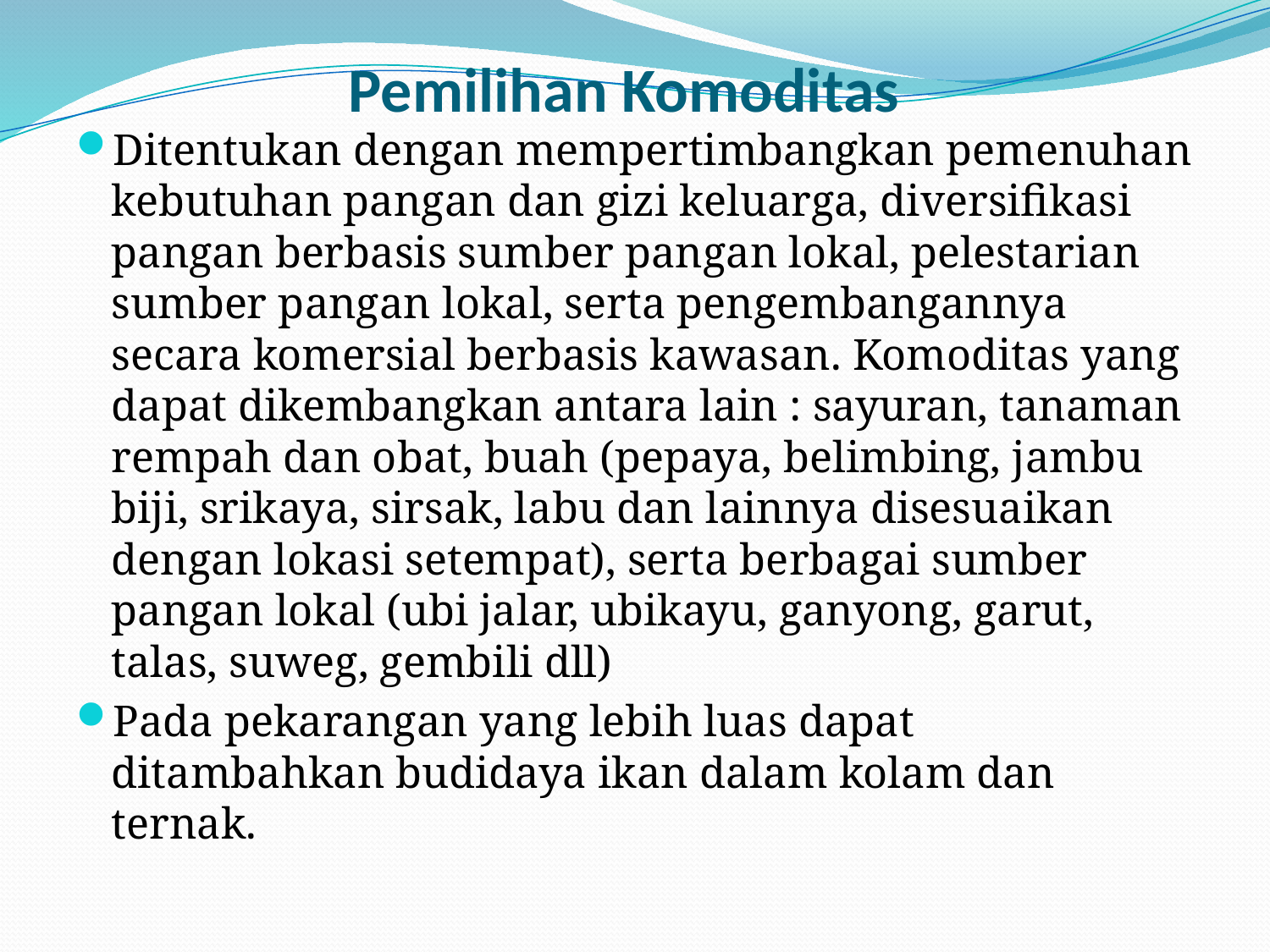

# Pemilihan Komoditas
Ditentukan dengan mempertimbangkan pemenuhan kebutuhan pangan dan gizi keluarga, diversifikasi pangan berbasis sumber pangan lokal, pelestarian sumber pangan lokal, serta pengembangannya secara komersial berbasis kawasan. Komoditas yang dapat dikembangkan antara lain : sayuran, tanaman rempah dan obat, buah (pepaya, belimbing, jambu biji, srikaya, sirsak, labu dan lainnya disesuaikan dengan lokasi setempat), serta berbagai sumber pangan lokal (ubi jalar, ubikayu, ganyong, garut, talas, suweg, gembili dll)
Pada pekarangan yang lebih luas dapat ditambahkan budidaya ikan dalam kolam dan ternak.